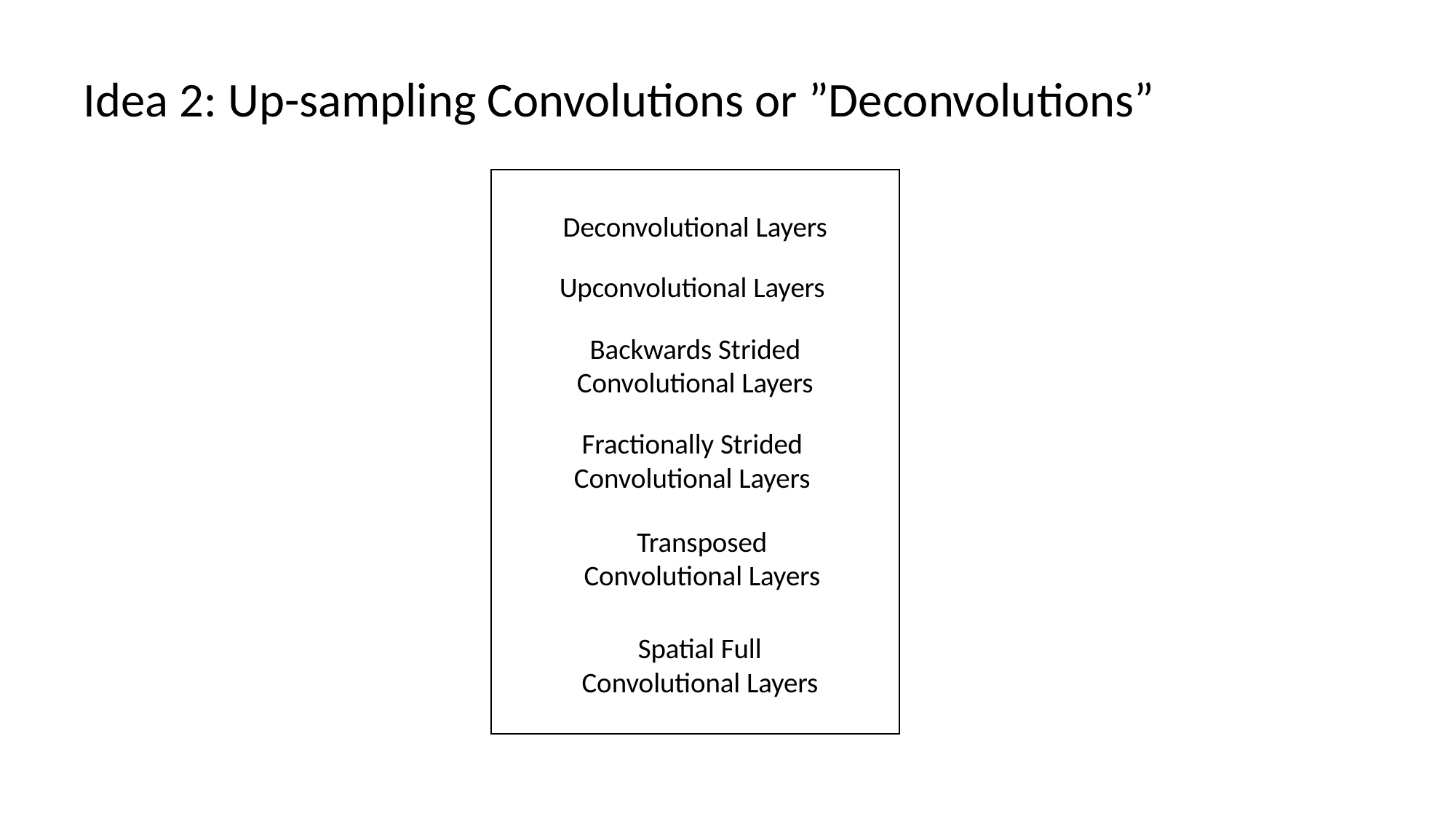

# Idea 2: Up-sampling Convolutions or ”Deconvolutions”

Deconvolutional Layers
Upconvolutional Layers
Backwards Strided Convolutional Layers
Fractionally Strided Convolutional Layers
Transposed Convolutional Layers
Spatial Full Convolutional Layers